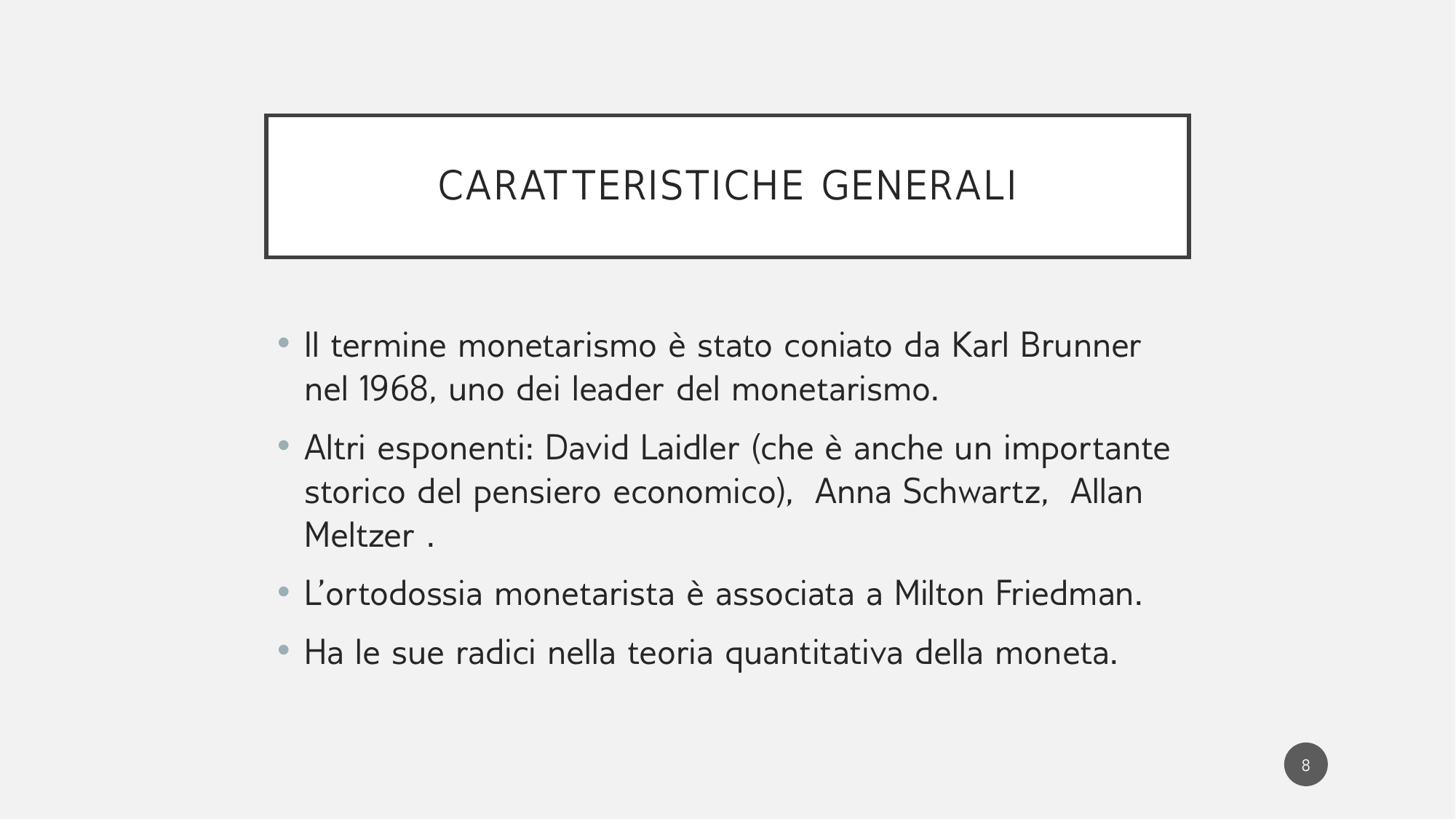

# Caratteristiche generali
Il termine monetarismo è stato coniato da Karl Brunner nel 1968, uno dei leader del monetarismo.
Altri esponenti: David Laidler (che è anche un importante storico del pensiero economico),  Anna Schwartz,  Allan Meltzer .
L’ortodossia monetarista è associata a Milton Friedman.
Ha le sue radici nella teoria quantitativa della moneta.
8